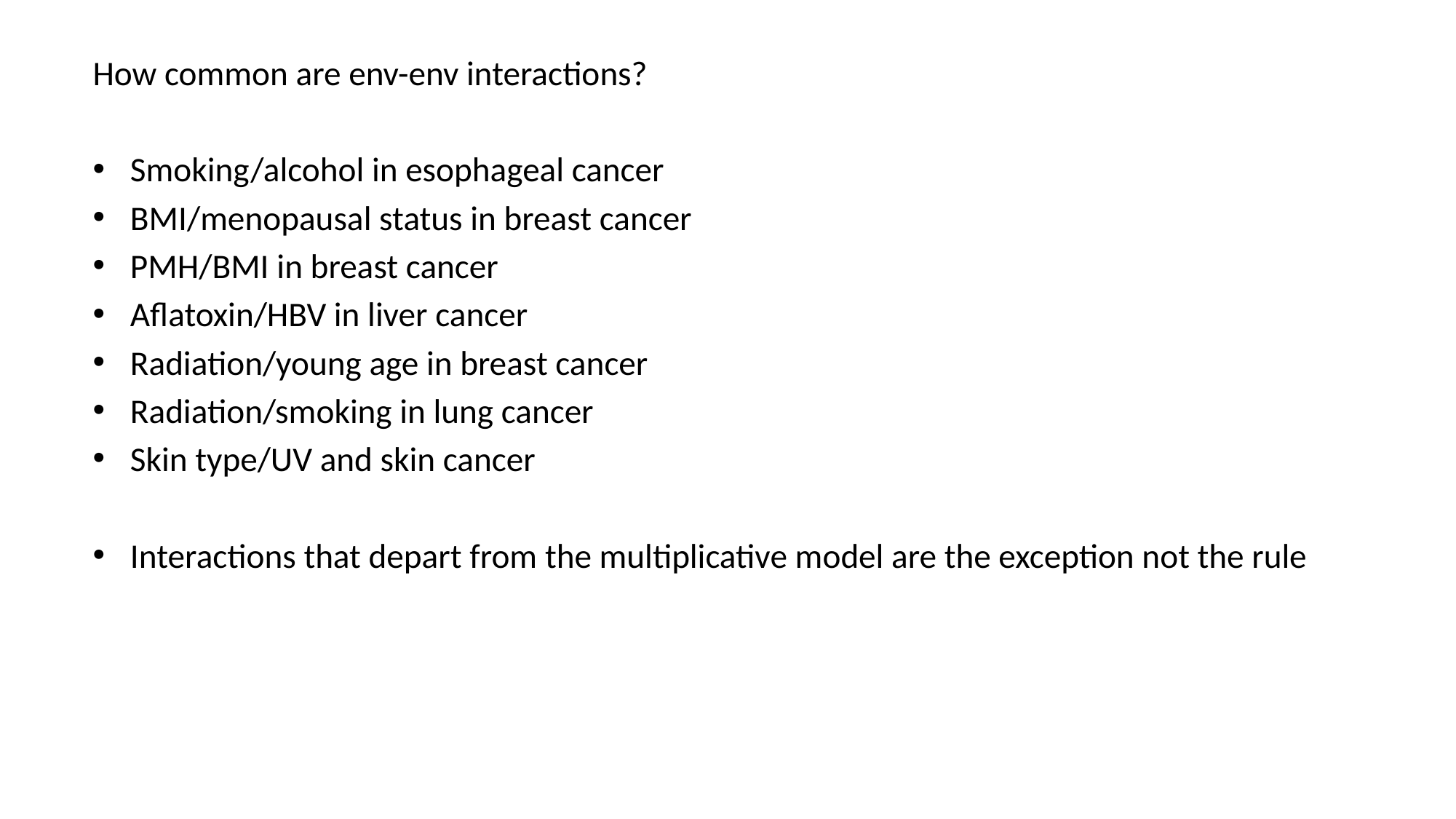

How common are env-env interactions?

Smoking/alcohol in esophageal cancer
BMI/menopausal status in breast cancer
PMH/BMI in breast cancer
Aflatoxin/HBV in liver cancer
Radiation/young age in breast cancer
Radiation/smoking in lung cancer
Skin type/UV and skin cancer

Interactions that depart from the multiplicative model are the exception not the rule